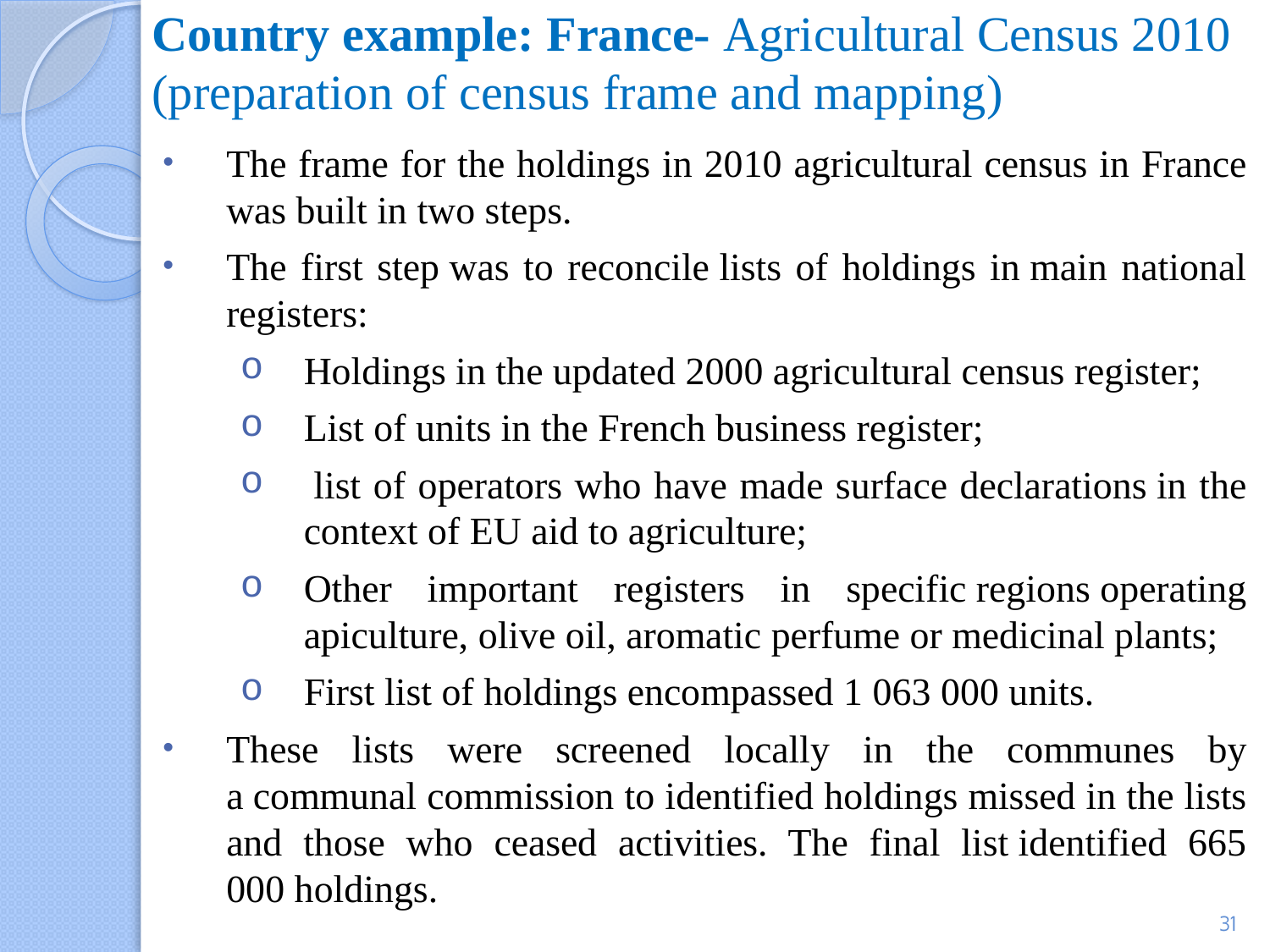

# Country example: France- Agricultural Census 2010 (preparation of census frame and mapping)
The frame for the holdings in 2010 agricultural census in France was built in two steps.
The first step was to reconcile lists of holdings in main national registers:
Holdings in the updated 2000 agricultural census register;
List of units in the French business register;
 list of operators who have made surface declarations in the context of EU aid to agriculture;
Other important registers in specific regions operating apiculture, olive oil, aromatic perfume or medicinal plants;
First list of holdings encompassed 1 063 000 units.
These lists were screened locally in the communes by a communal commission to identified holdings missed in the lists and those who ceased activities. The final list identified 665 000 holdings.

31